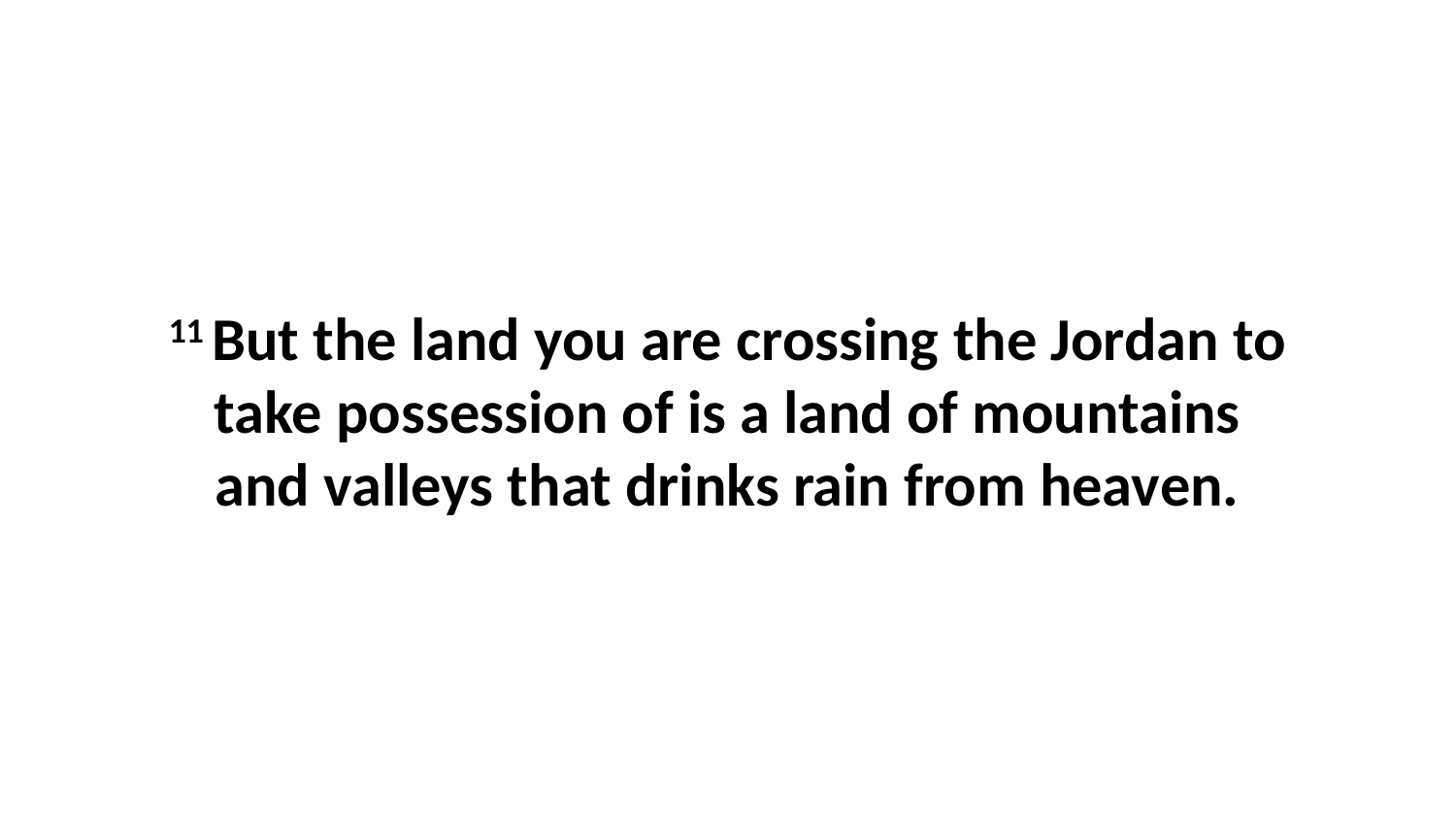

11 But the land you are crossing the Jordan to take possession of is a land of mountains and valleys that drinks rain from heaven.